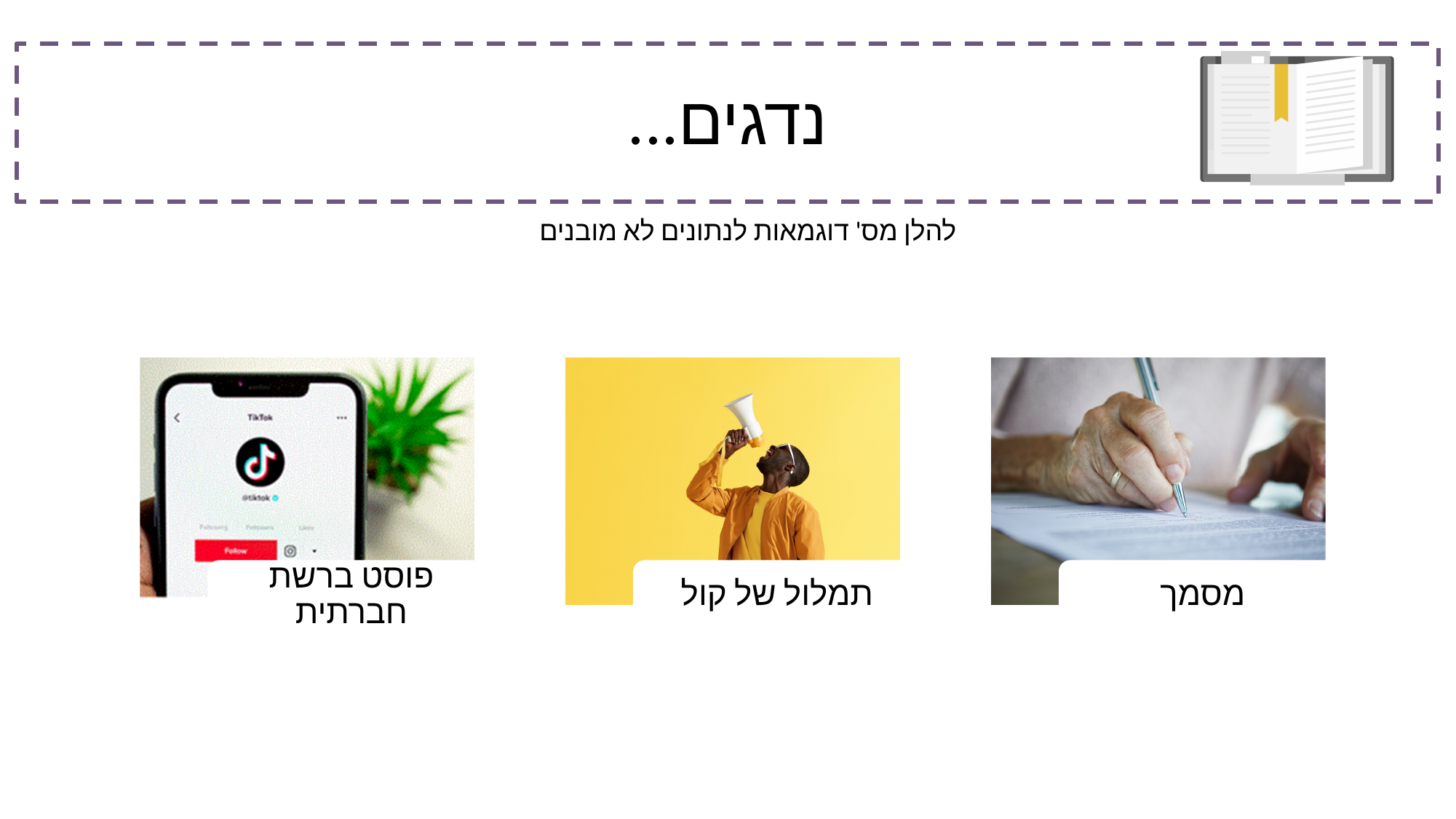

# נדגים...
להלן מס' דוגמאות לנתונים לא מובנים

פוסט ברשת חברתית
תמלול של קול
מסמך